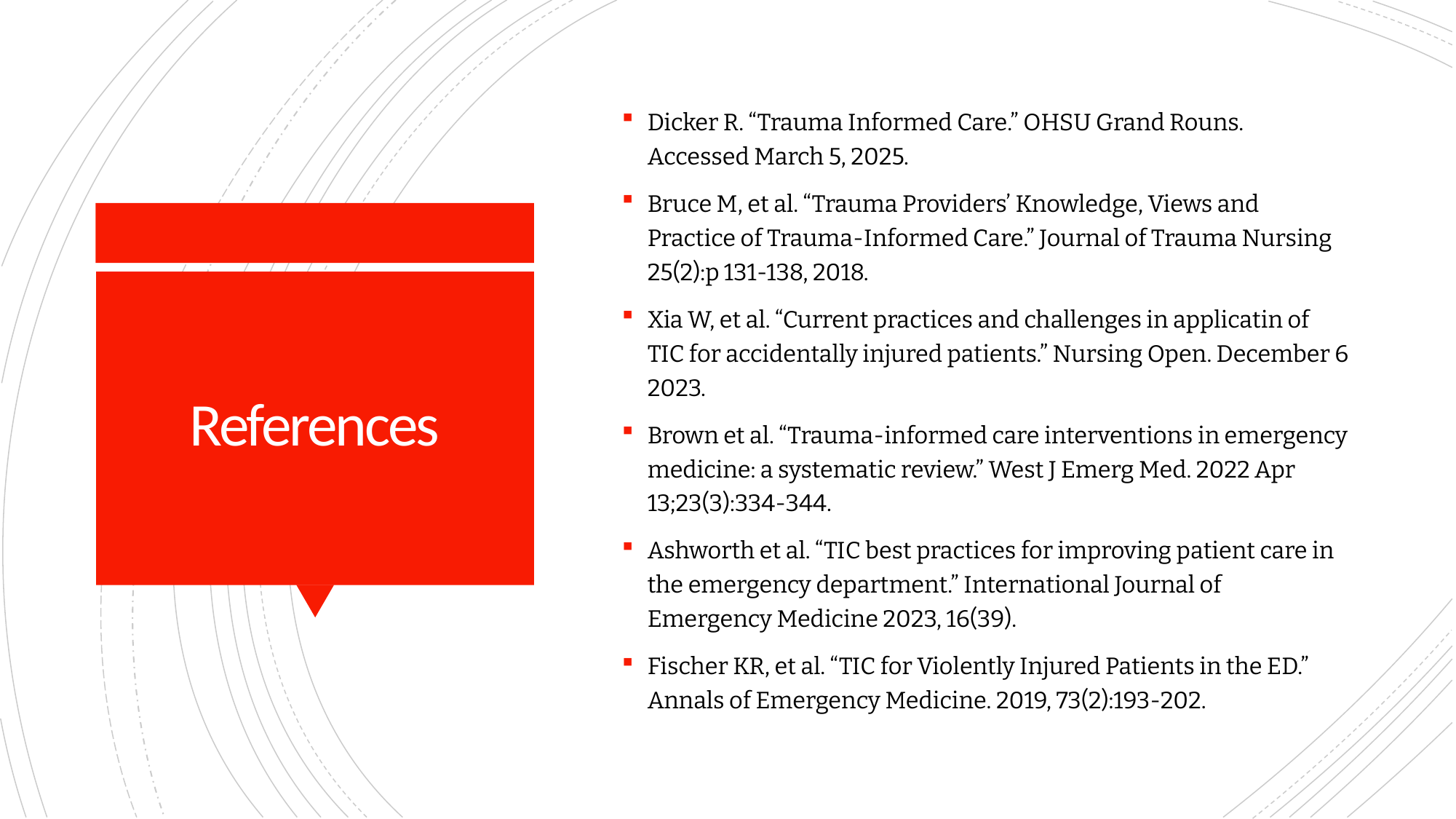

Dicker R. “Trauma Informed Care.” OHSU Grand Rouns. Accessed March 5, 2025.
Bruce M, et al. “Trauma Providers’ Knowledge, Views and Practice of Trauma-Informed Care.” Journal of Trauma Nursing 25(2):p 131-138, 2018.
Xia W, et al. “Current practices and challenges in applicatin of TIC for accidentally injured patients.” Nursing Open. December 6 2023.
Brown et al. “Trauma-informed care interventions in emergency medicine: a systematic review.” West J Emerg Med. 2022 Apr 13;23(3):334-344.
Ashworth et al. “TIC best practices for improving patient care in the emergency department.” International Journal of Emergency Medicine 2023, 16(39).
Fischer KR, et al. “TIC for Violently Injured Patients in the ED.” Annals of Emergency Medicine. 2019, 73(2):193-202.

# References